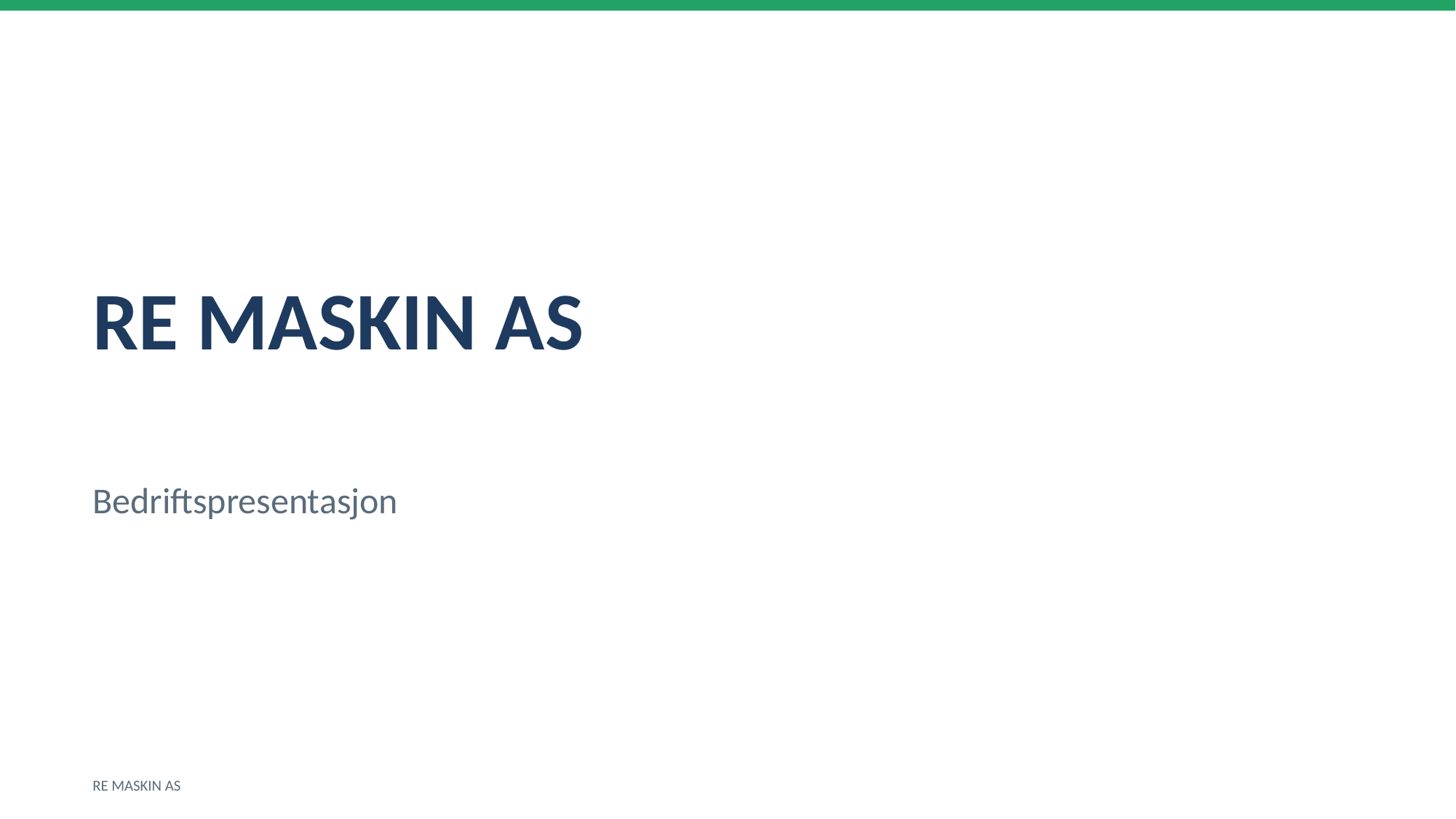

RE MASKIN AS
Bedriftspresentasjon
RE MASKIN AS